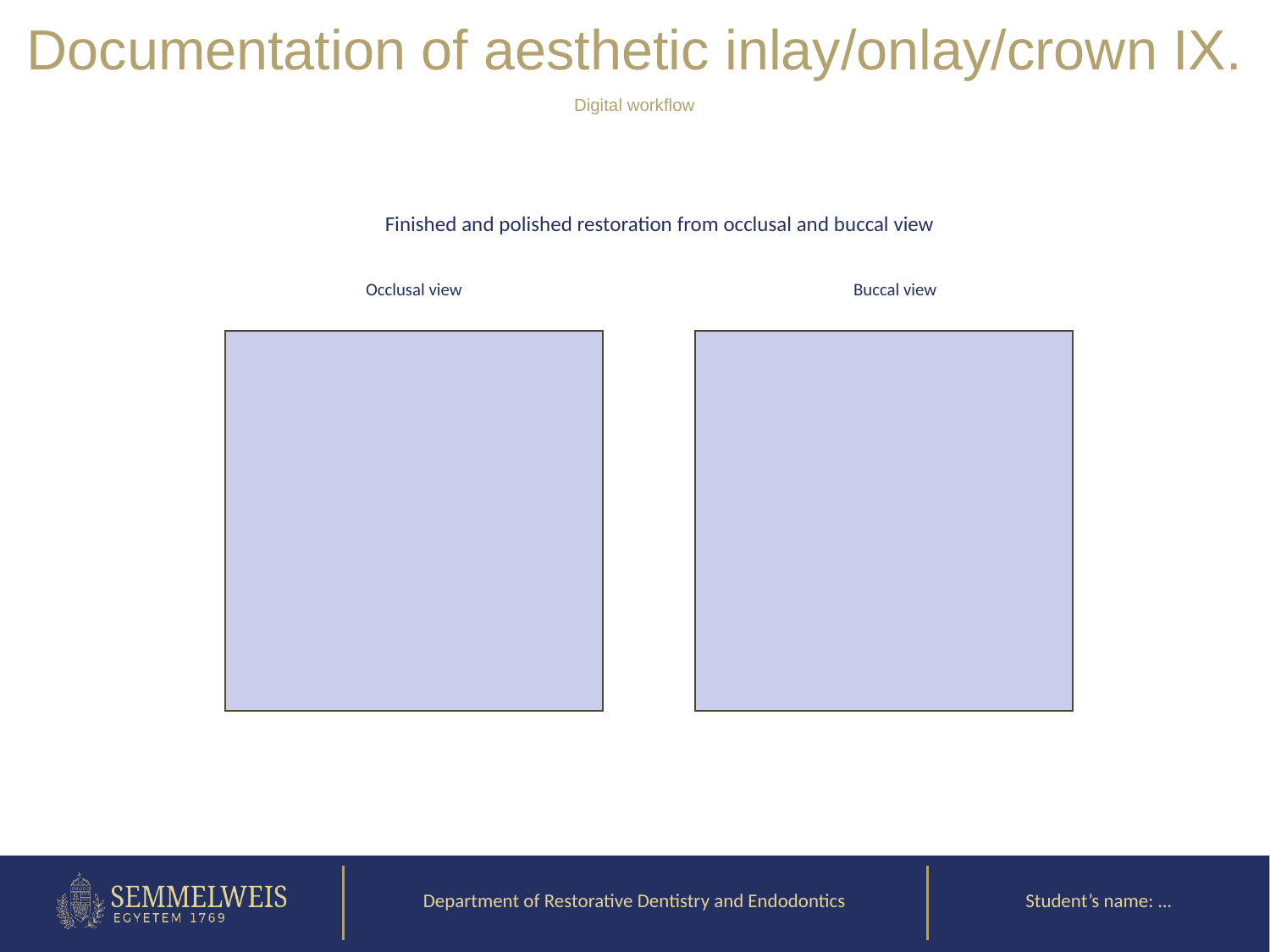

Documentation of aesthetic inlay/onlay/crown IX.
Digital workflow
Finished and polished restoration from occlusal and buccal view
Occlusal view
Buccal view